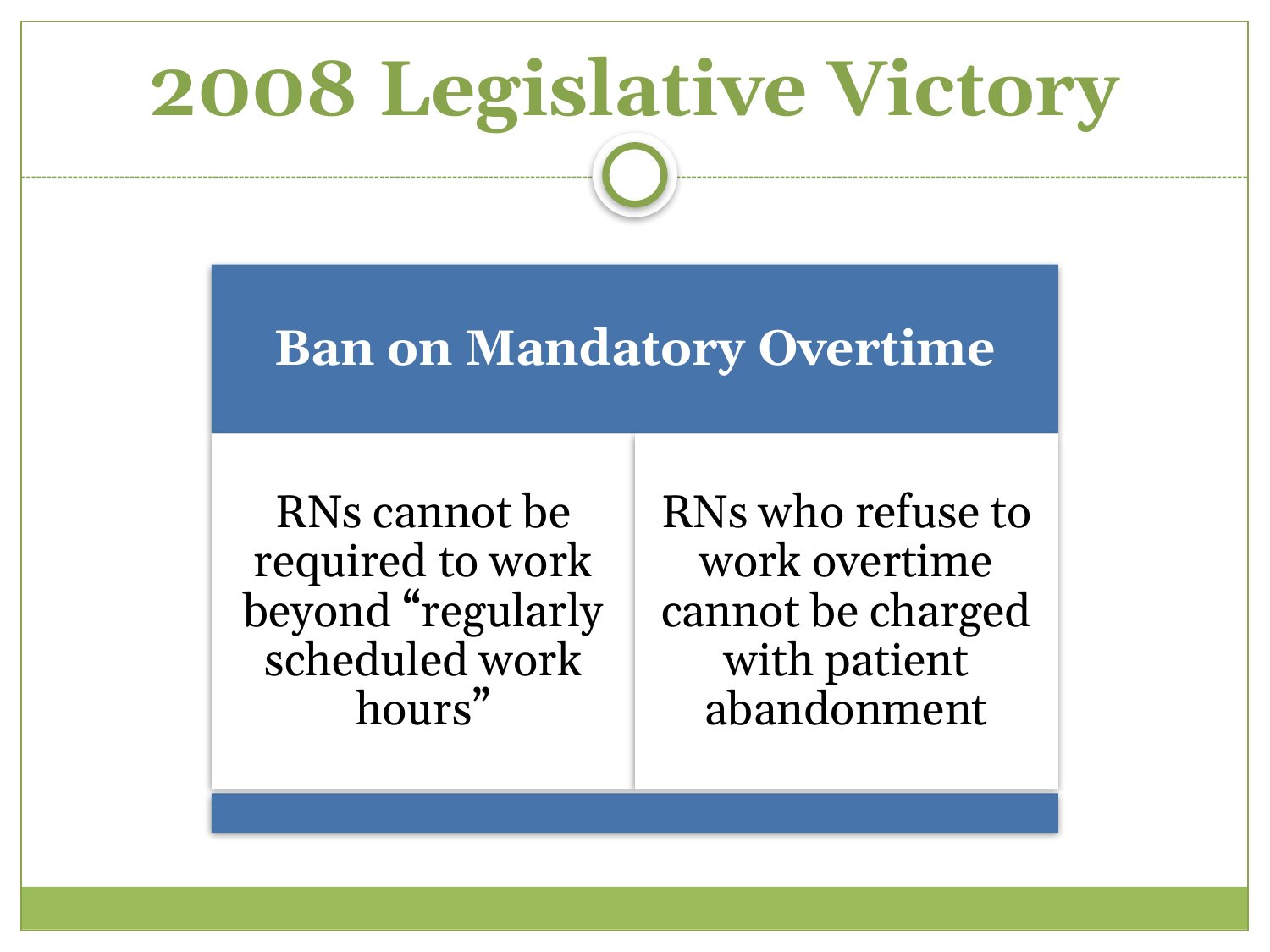

# 2008 Legislative Victory

Ban on Mandatory Overtime

RNs cannot be required to work beyond “regularly scheduled work hours”

RNs who refuse to work overtime cannot be charged with patient abandonment